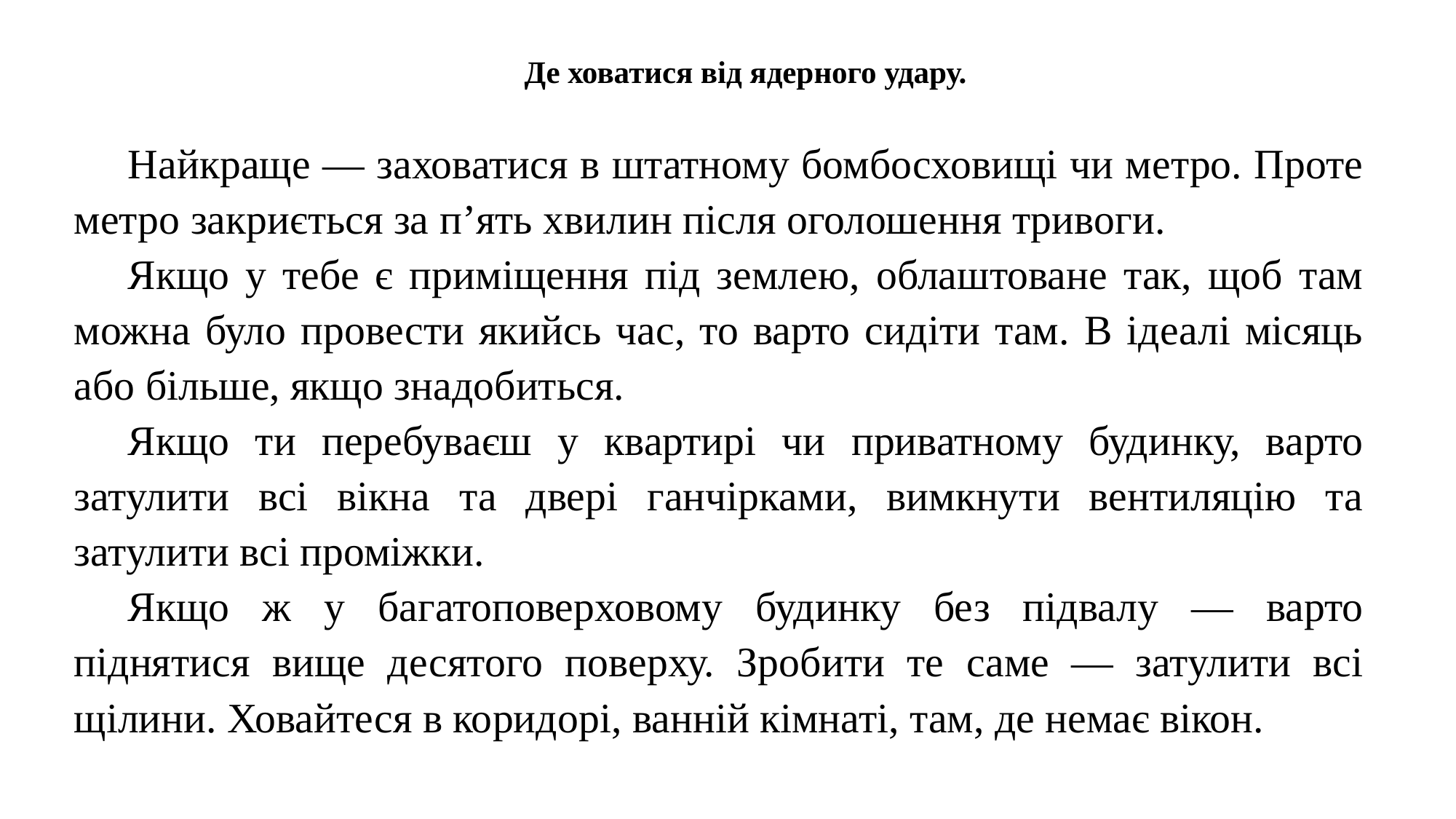

# Де ховатися від ядерного удару.
Найкраще — заховатися в штатному бомбосховищі чи метро. Проте метро закриється за п’ять хвилин після оголошення тривоги.
Якщо у тебе є приміщення під землею, облаштоване так, щоб там можна було провести якийсь час, то варто сидіти там. В ідеалі місяць або більше, якщо знадобиться.
Якщо ти перебуваєш у квартирі чи приватному будинку, варто затулити всі вікна та двері ганчірками, вимкнути вентиляцію та затулити всі проміжки.
Якщо ж у багатоповерховому будинку без підвалу — варто піднятися вище десятого поверху. Зробити те саме — затулити всі щілини. Ховайтеся в коридорі, ванній кімнаті, там, де немає вікон.